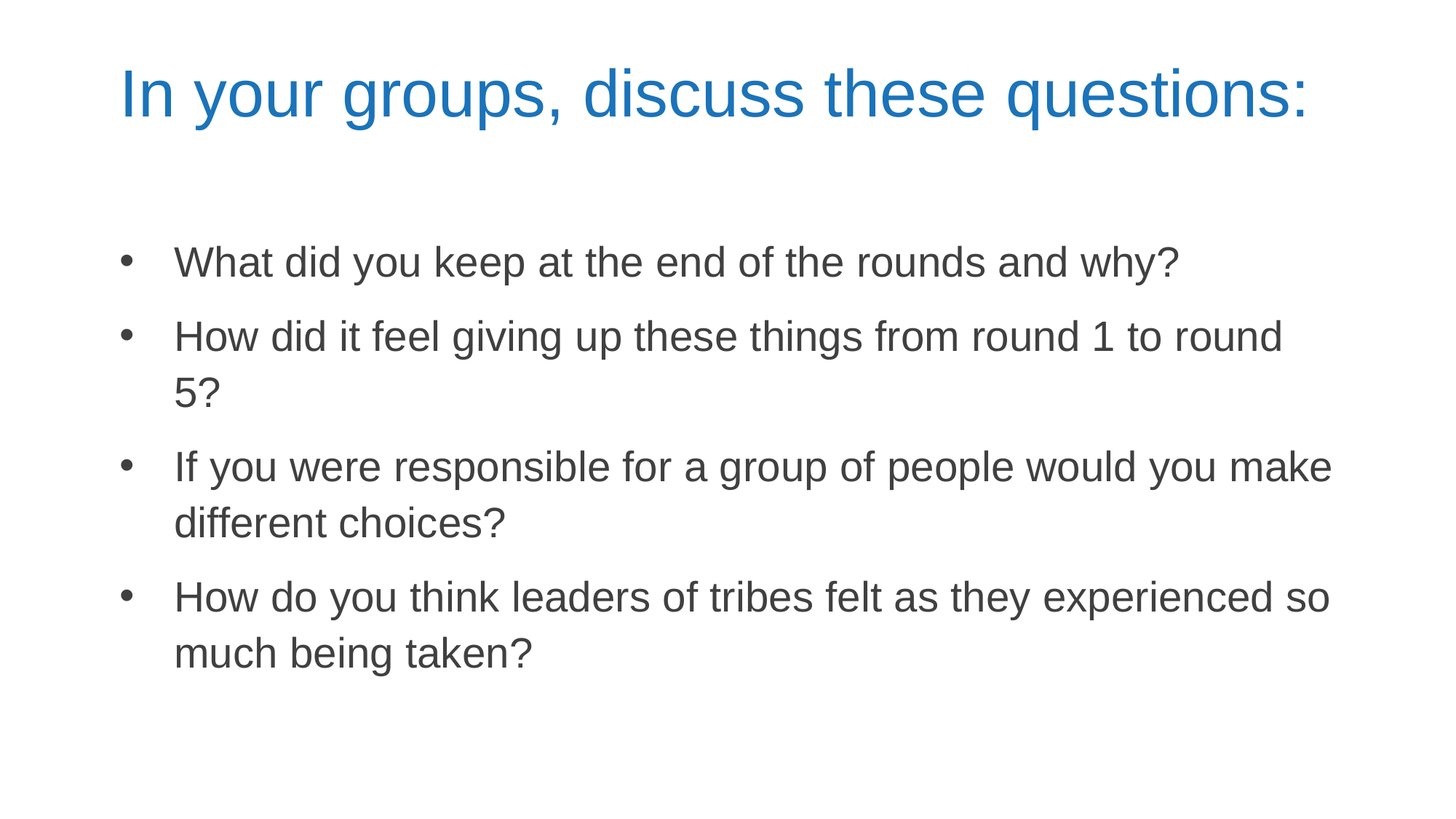

# In your groups, discuss these questions:
What did you keep at the end of the rounds and why?
How did it feel giving up these things from round 1 to round 5?
If you were responsible for a group of people would you make different choices?
How do you think leaders of tribes felt as they experienced so much being taken?